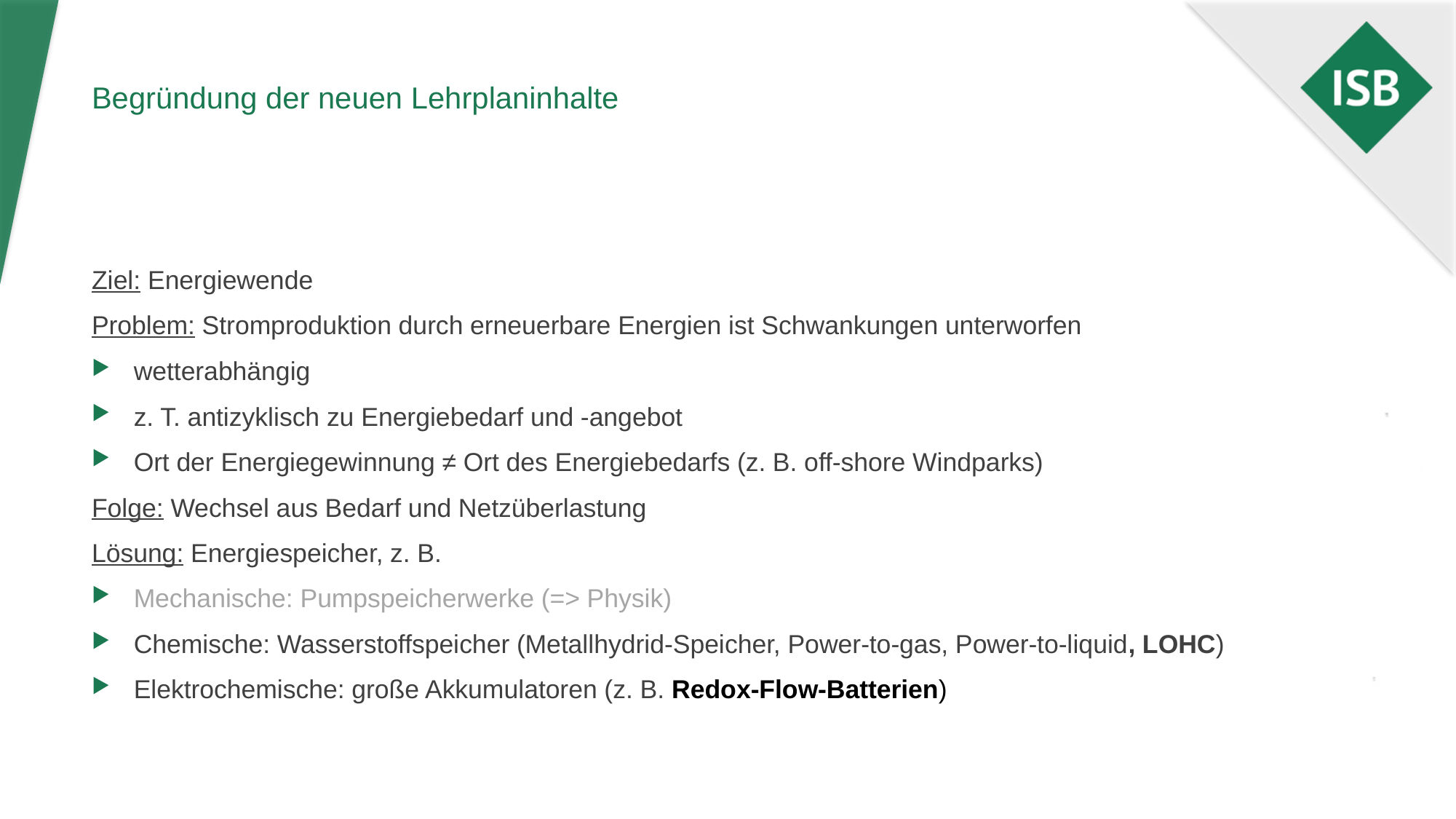

# Begründung der neuen Lehrplaninhalte
Ziel: Energiewende
Problem: Stromproduktion durch erneuerbare Energien ist Schwankungen unterworfen
wetterabhängig
z. T. antizyklisch zu Energiebedarf und -angebot
Ort der Energiegewinnung ≠ Ort des Energiebedarfs (z. B. off-shore Windparks)
Folge: Wechsel aus Bedarf und Netzüberlastung
Lösung: Energiespeicher, z. B.
Mechanische: Pumpspeicherwerke (=> Physik)
Chemische: Wasserstoffspeicher (Metallhydrid-Speicher, Power-to-gas, Power-to-liquid, LOHC)
Elektrochemische: große Akkumulatoren (z. B. Redox-Flow-Batterien)